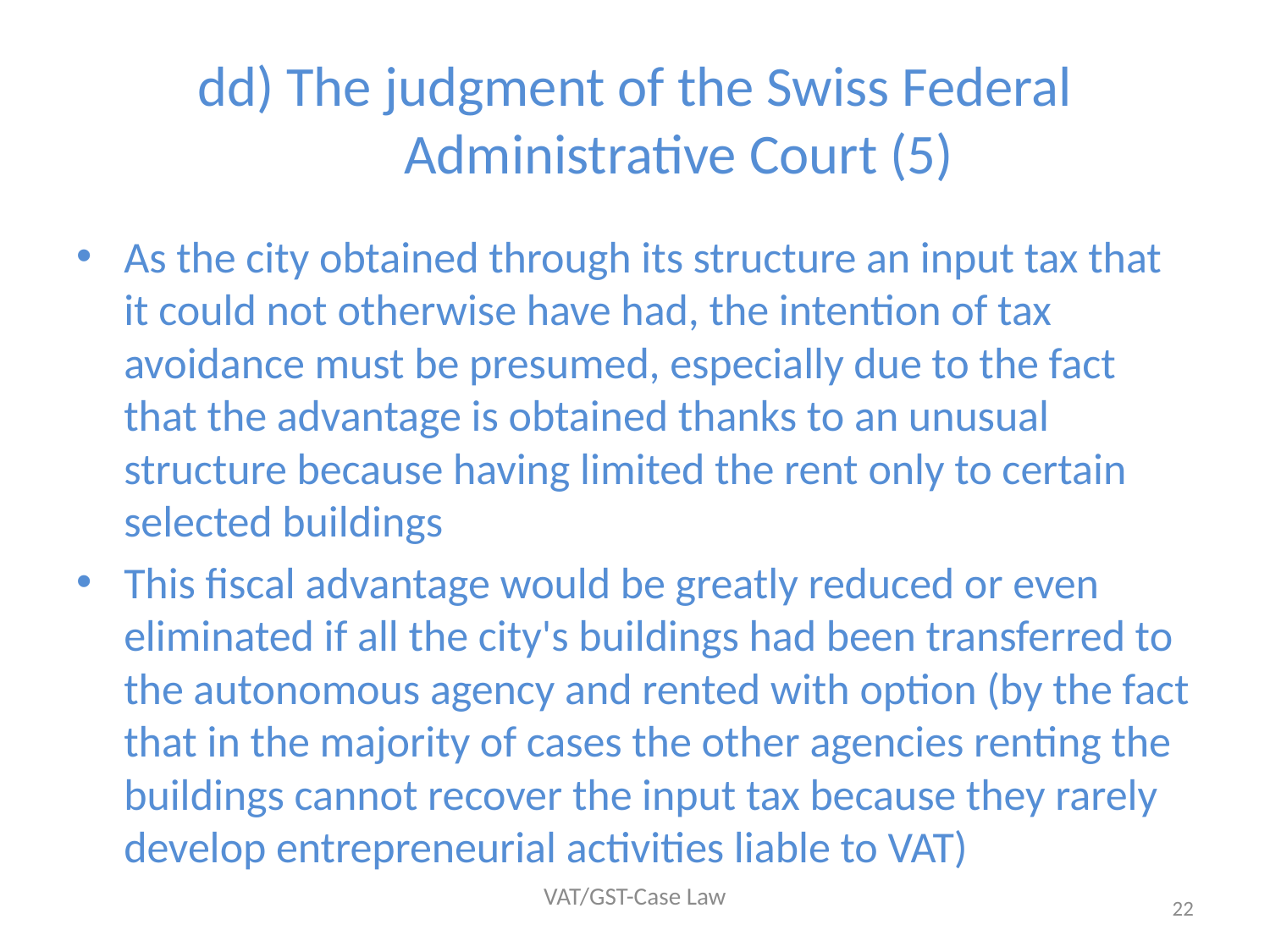

# dd) The judgment of the Swiss Federal Administrative Court (5)
As the city obtained through its structure an input tax that it could not otherwise have had, the intention of tax avoidance must be presumed, especially due to the fact that the advantage is obtained thanks to an unusual structure because having limited the rent only to certain selected buildings
This fiscal advantage would be greatly reduced or even eliminated if all the city's buildings had been transferred to the autonomous agency and rented with option (by the fact that in the majority of cases the other agencies renting the buildings cannot recover the input tax because they rarely develop entrepreneurial activities liable to VAT)
VAT/GST-Case Law

22